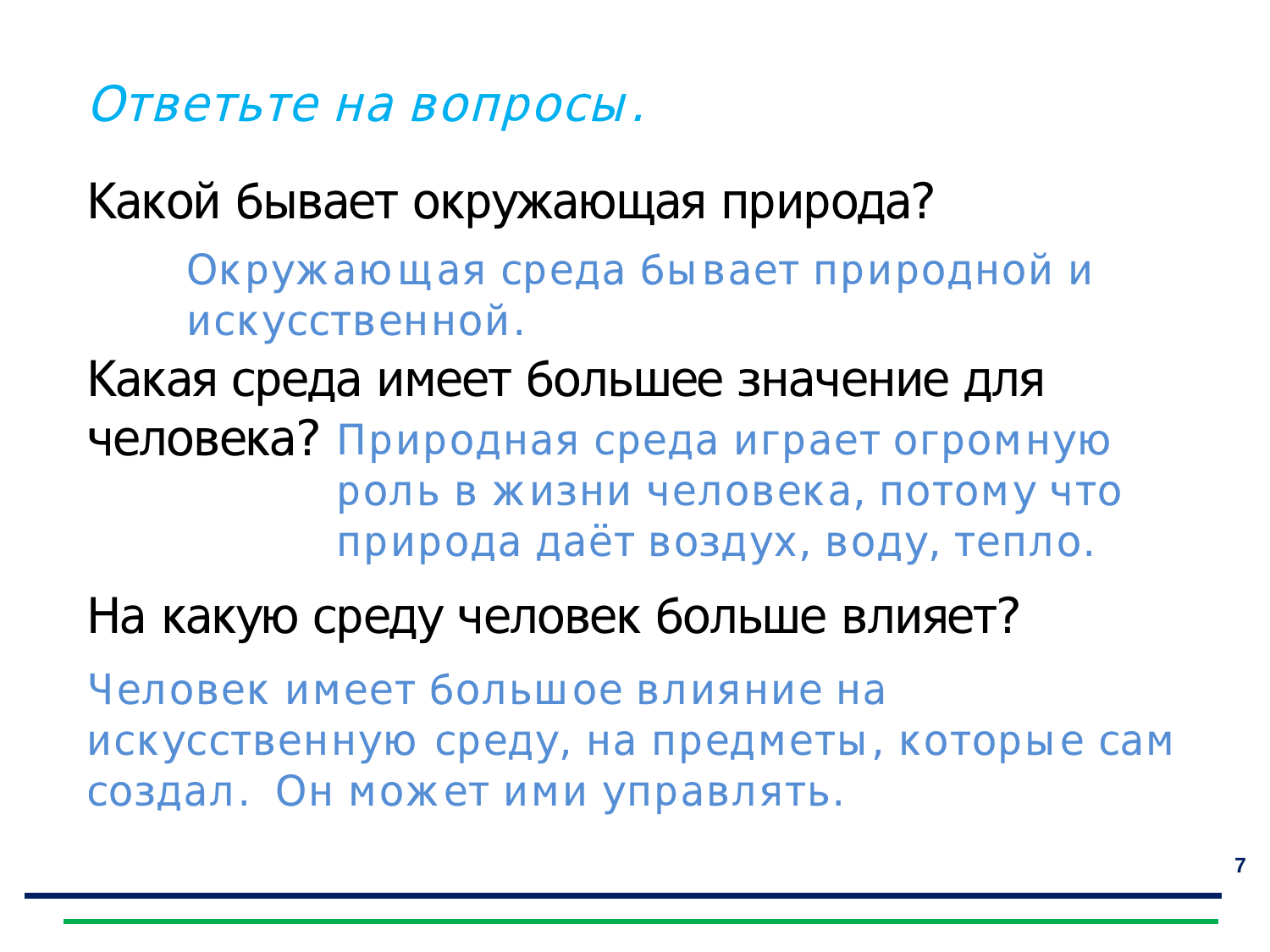

Отгадайте загадки
Ответьте на вопросы.

Какой бывает окружающая природа?

Какая среда имеет большее значение для человека?

На какую среду человек больше влияет?
Окружающая среда бывает природной и искусственной.
Природная среда играет огромную роль в жизни человека, потому что природа даёт воздух, воду, тепло.
Человек имеет большое влияние на искусственную среду, на предметы, которые сам создал.  Он может ими управлять.
7